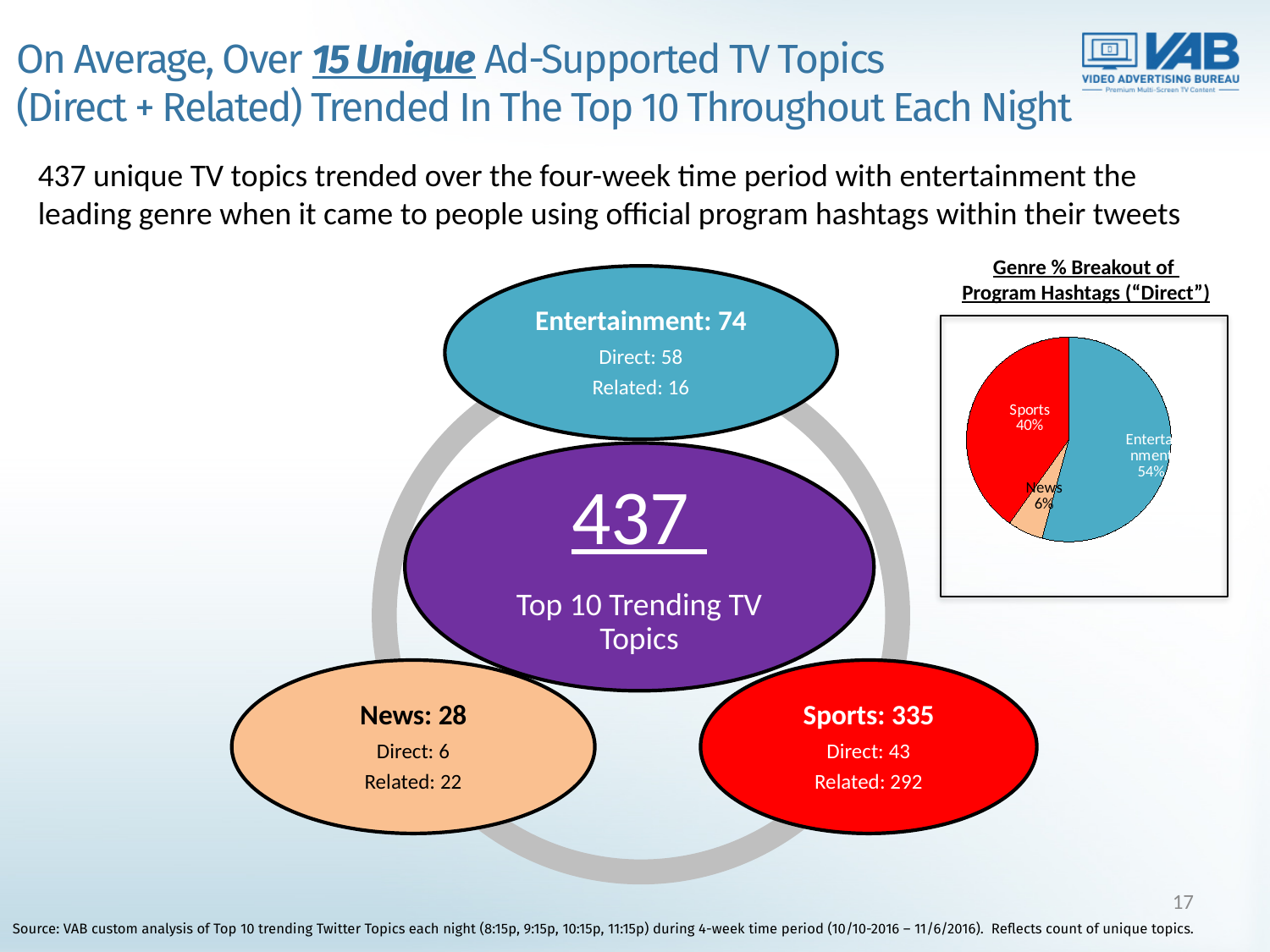

On Average, Over 15 Unique Ad-Supported TV Topics
(Direct + Related) Trended In The Top 10 Throughout Each Night
437 unique TV topics trended over the four-week time period with entertainment the leading genre when it came to people using official program hashtags within their tweets
Genre % Breakout of
Program Hashtags (“Direct”)
437
Top 10 Trending TV Topics
Entertainment: 74
Direct: 58
Related: 16
Sports: 335
Direct: 43
Related: 292
News: 28
Direct: 6
Related: 22

### Chart

| Category | % |
|---|---|
| Entertainment | 58.0 |
| News | 6.0 |
| Sports | 43.0 |
17
Source: VAB custom analysis of Top 10 trending Twitter Topics each night (8:15p, 9:15p, 10:15p, 11:15p) during 4-week time period (10/10-2016 – 11/6/2016).  Reflects count of unique topics.